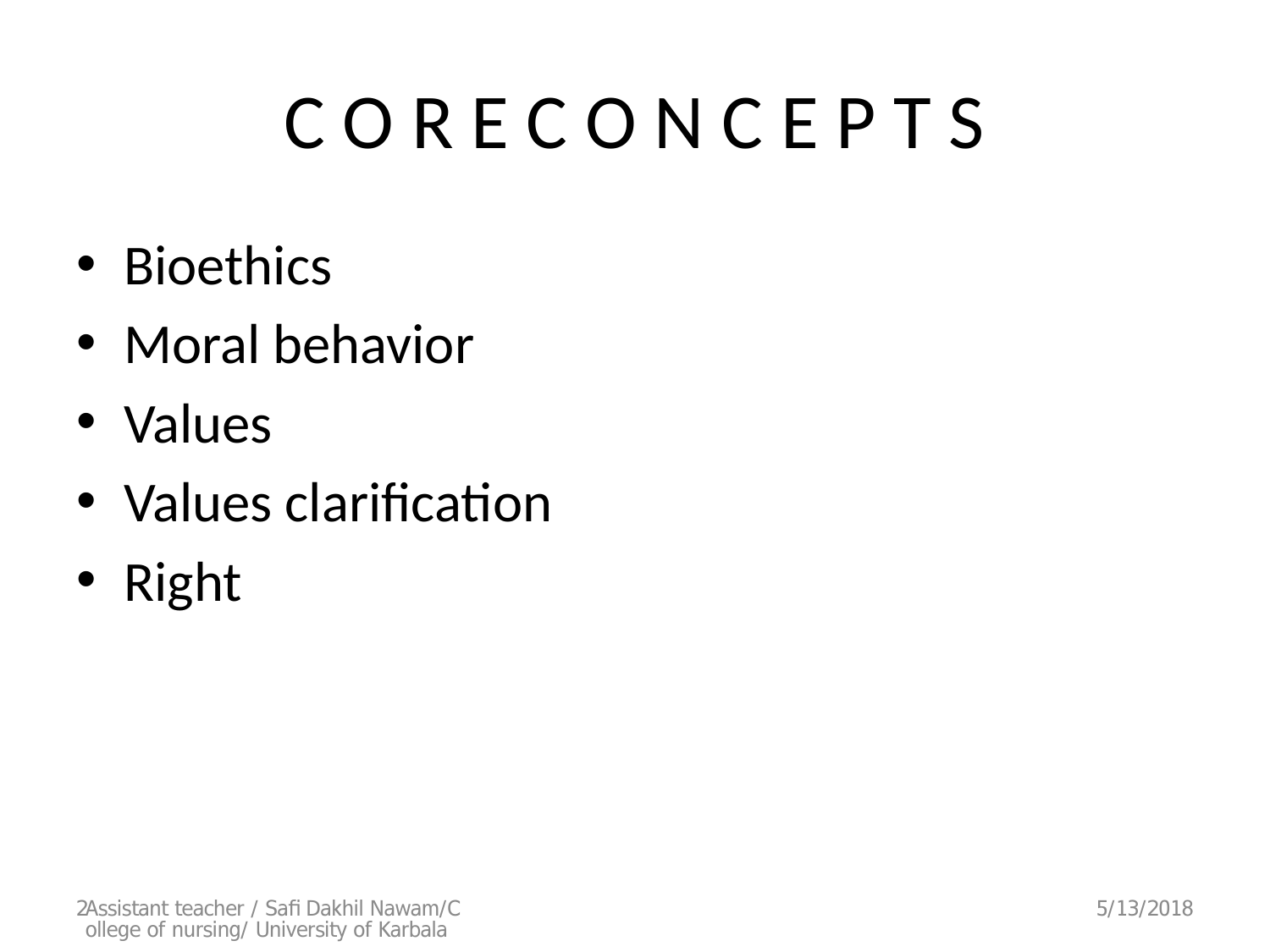

# C O R E C O N C E P T S
Bioethics
Moral behavior
Values
Values clarification
Right
2
Assistant teacher / Safi Dakhil Nawam/College of nursing/ University of Karbala
5/13/2018